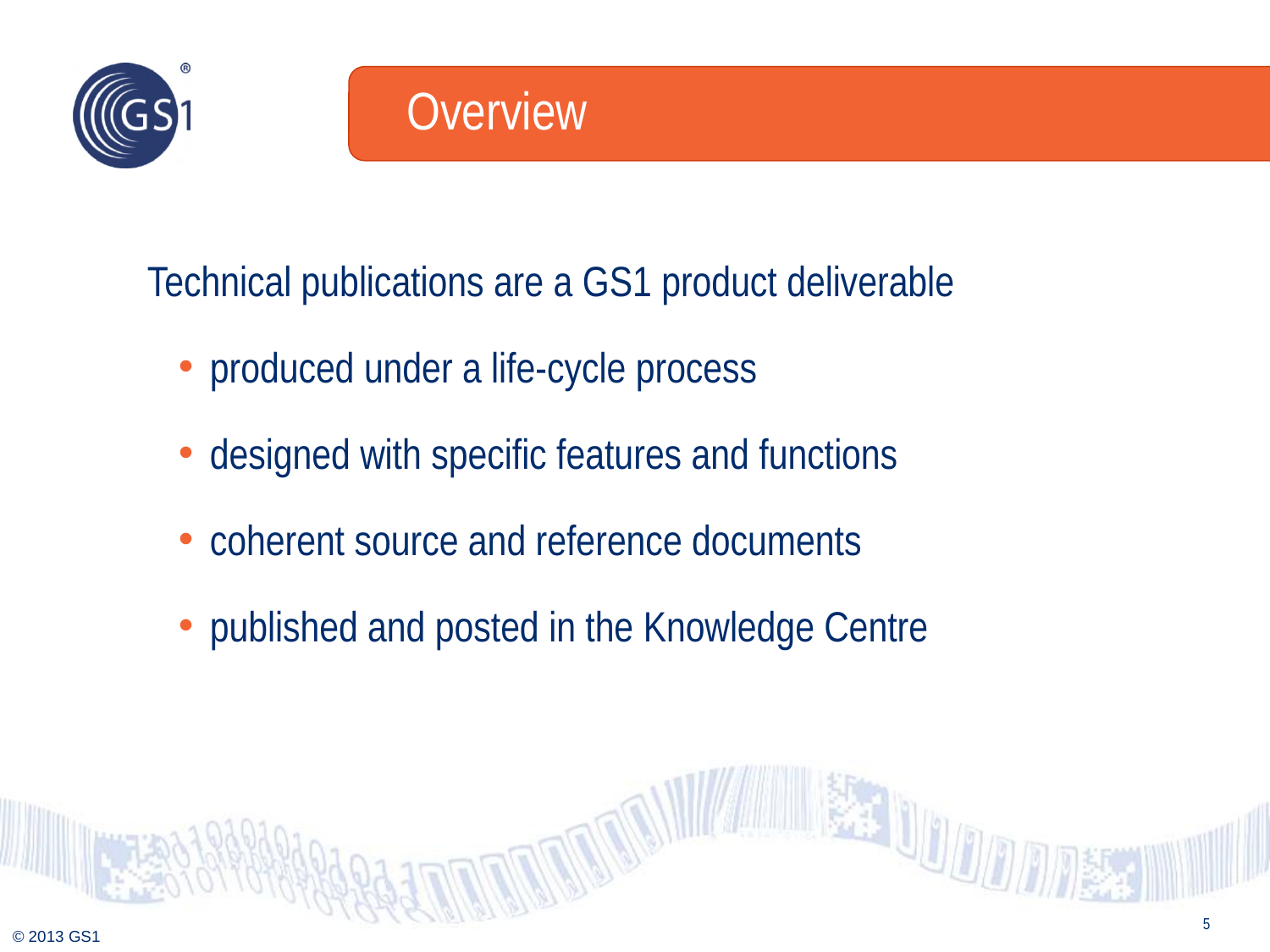

# Overview

Technical publications are a GS1 product deliverable
produced under a life-cycle process
designed with specific features and functions
coherent source and reference documents
published and posted in the Knowledge Centre
5